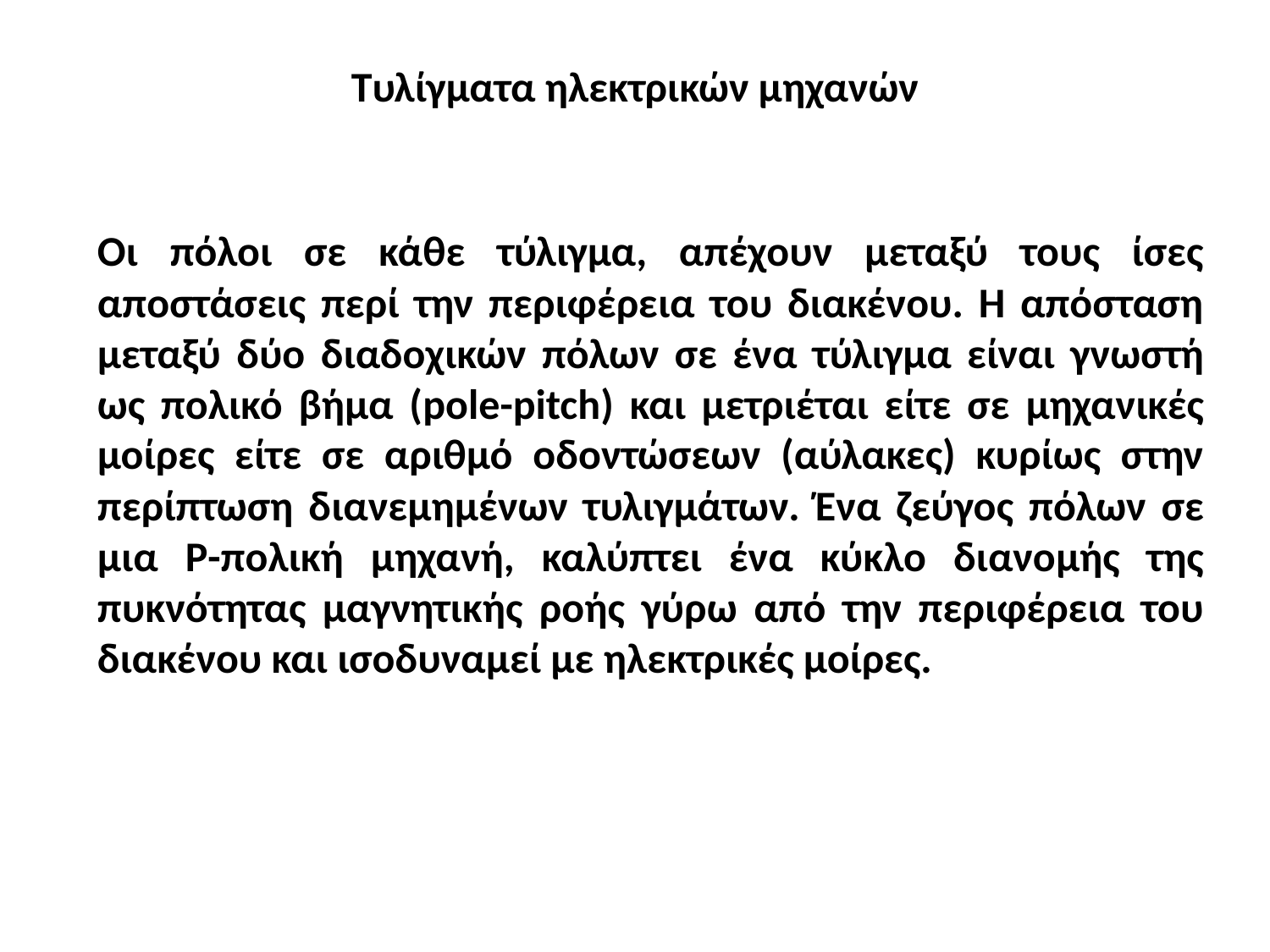

# Τυλίγματα ηλεκτρικών μηχανών

Οι πόλοι σε κάθε τύλιγμα, απέχουν μεταξύ τους ίσες αποστάσεις περί την περιφέρεια του διακένου. Η απόσταση μεταξύ δύο διαδοχικών πόλων σε ένα τύλιγμα είναι γνωστή ως πολικό βήμα (pole-pitch) και μετριέται είτε σε μηχανικές μοίρες είτε σε αριθμό οδοντώσεων (αύλακες) κυρίως στην περίπτωση διανεμημένων τυλιγμάτων. Ένα ζεύγος πόλων σε μια P-πολική μηχανή, καλύπτει ένα κύκλο διανομής της πυκνότητας μαγνητικής ροής γύρω από την περιφέρεια του διακένου και ισοδυναμεί με ηλεκτρικές μοίρες.